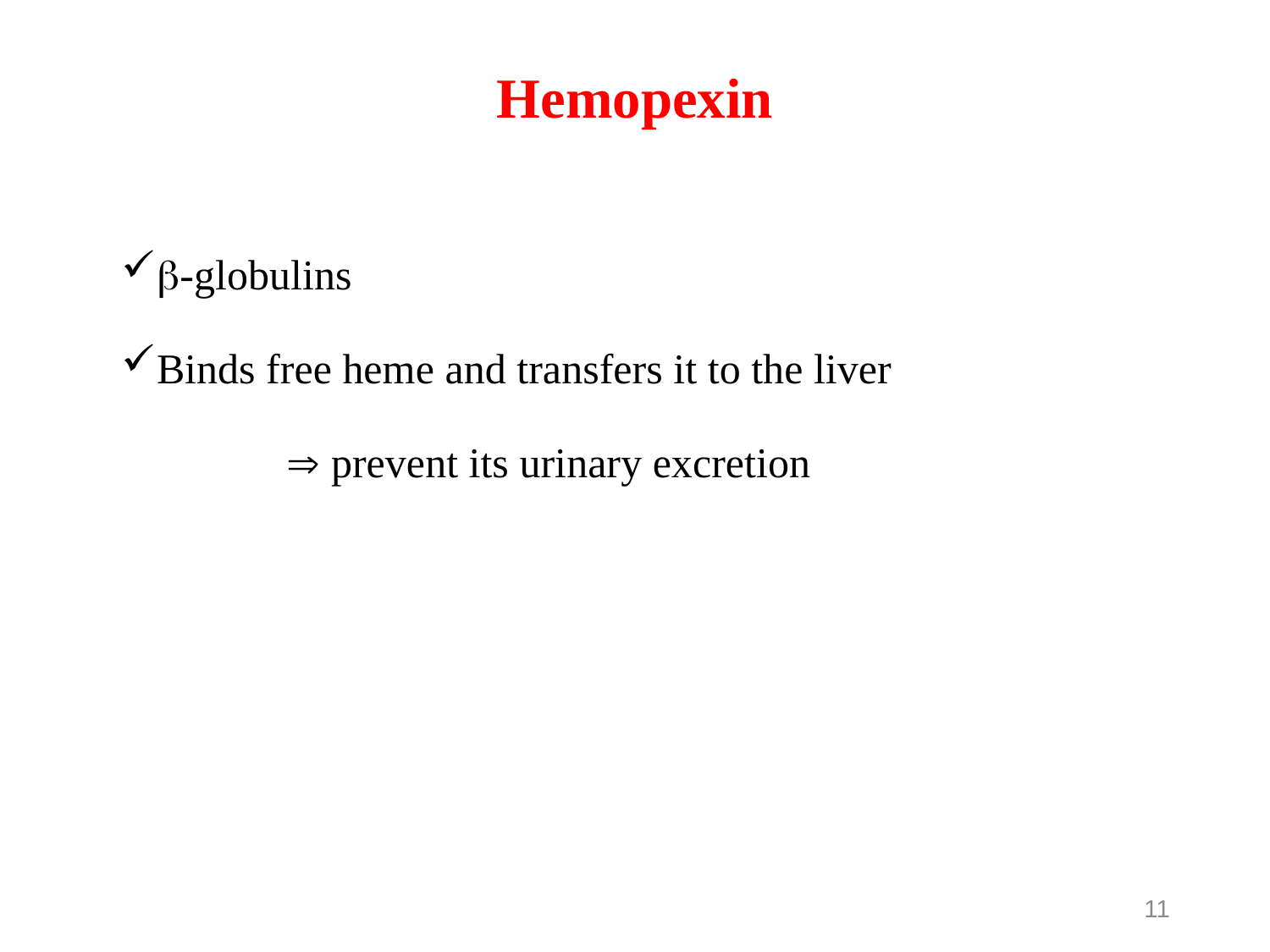

# Hemopexin
β-globulins
Binds free heme and transfers it to the liver
		⇒ prevent its urinary excretion
11